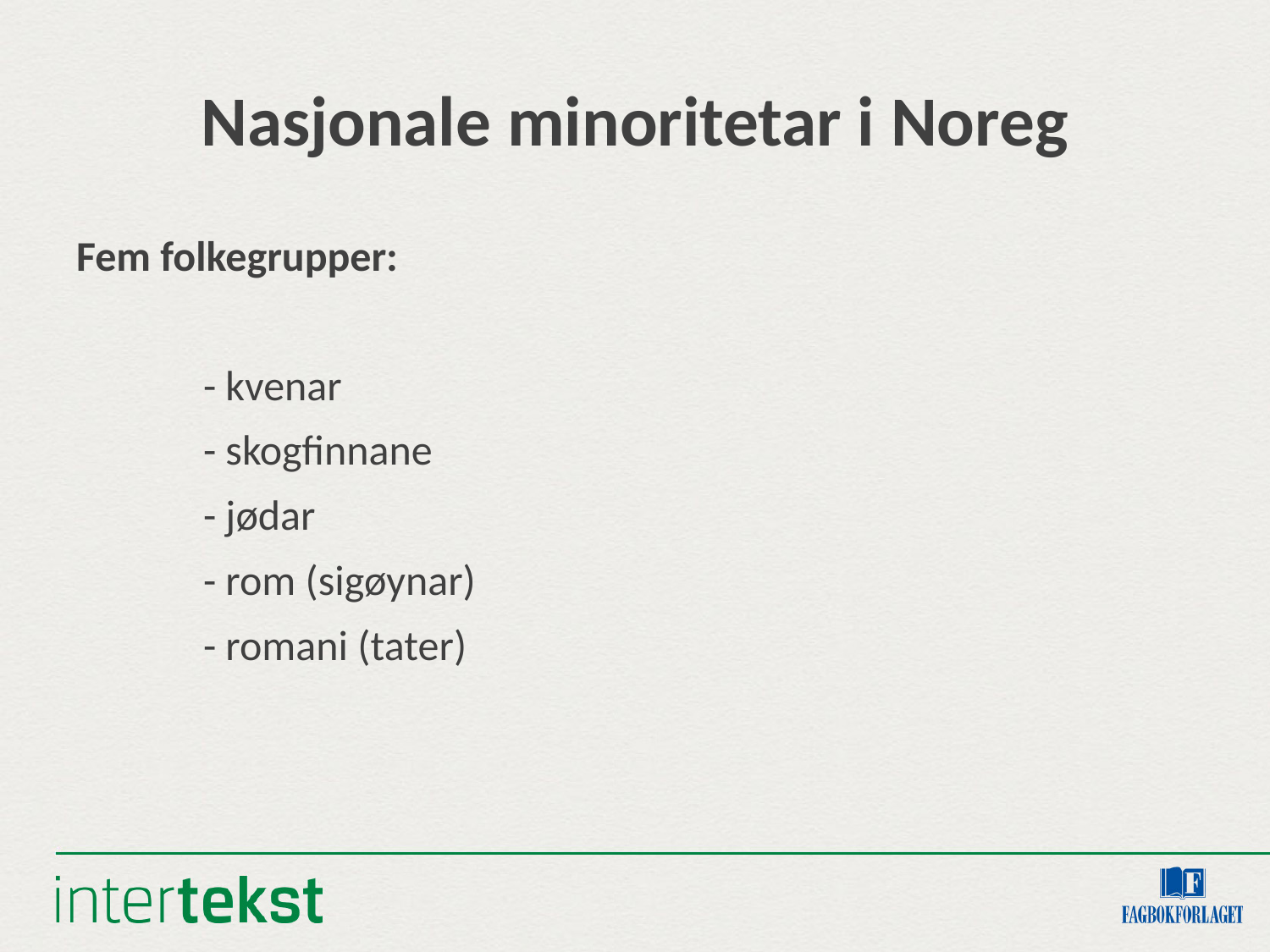

# Nasjonale minoritetar i Noreg
Fem folkegrupper:

	- kvenar
	- skogfinnane
	- jødar
	- rom (sigøynar)
	- romani (tater)